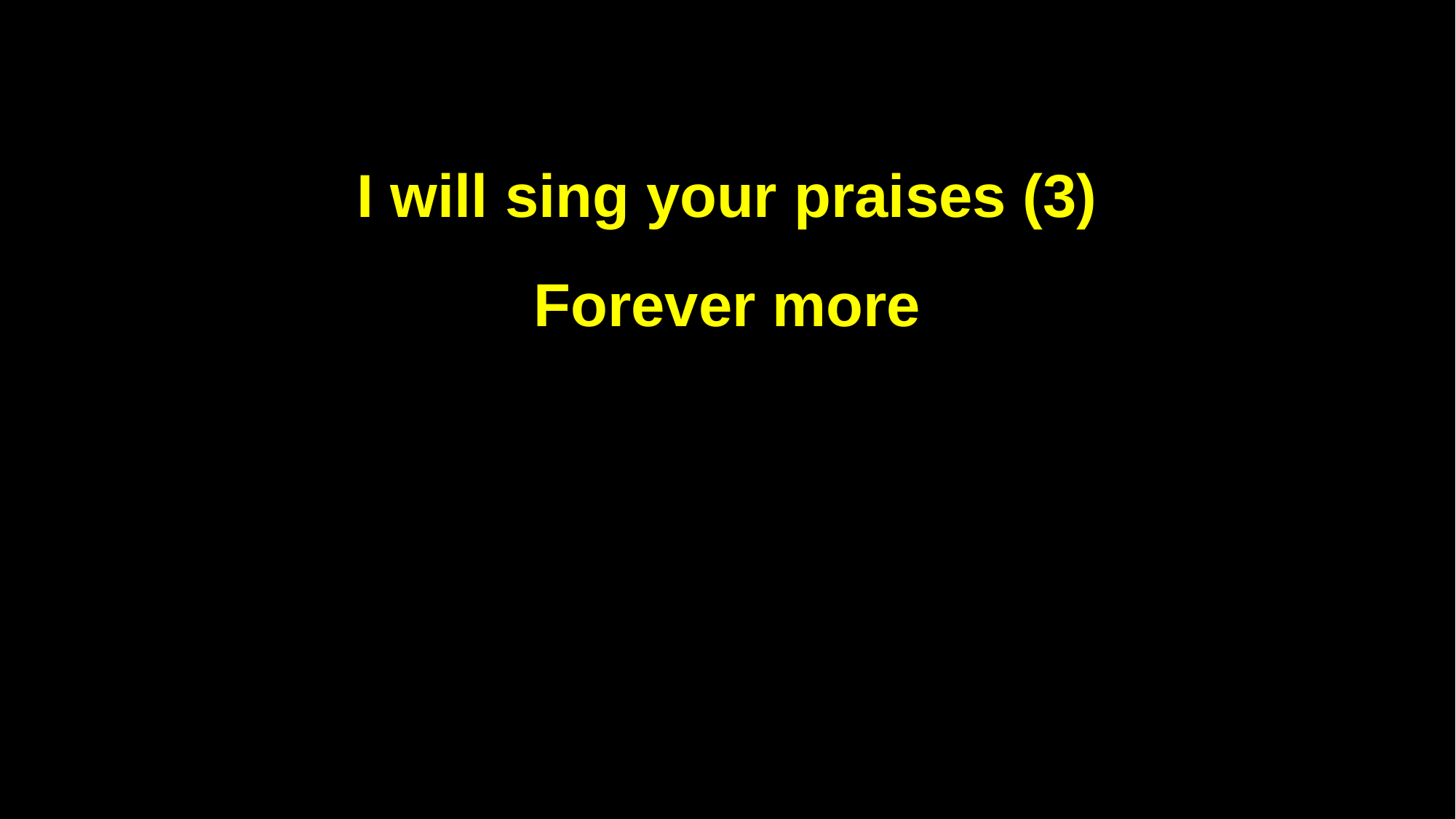

I will sing your praises (3)
Forever more